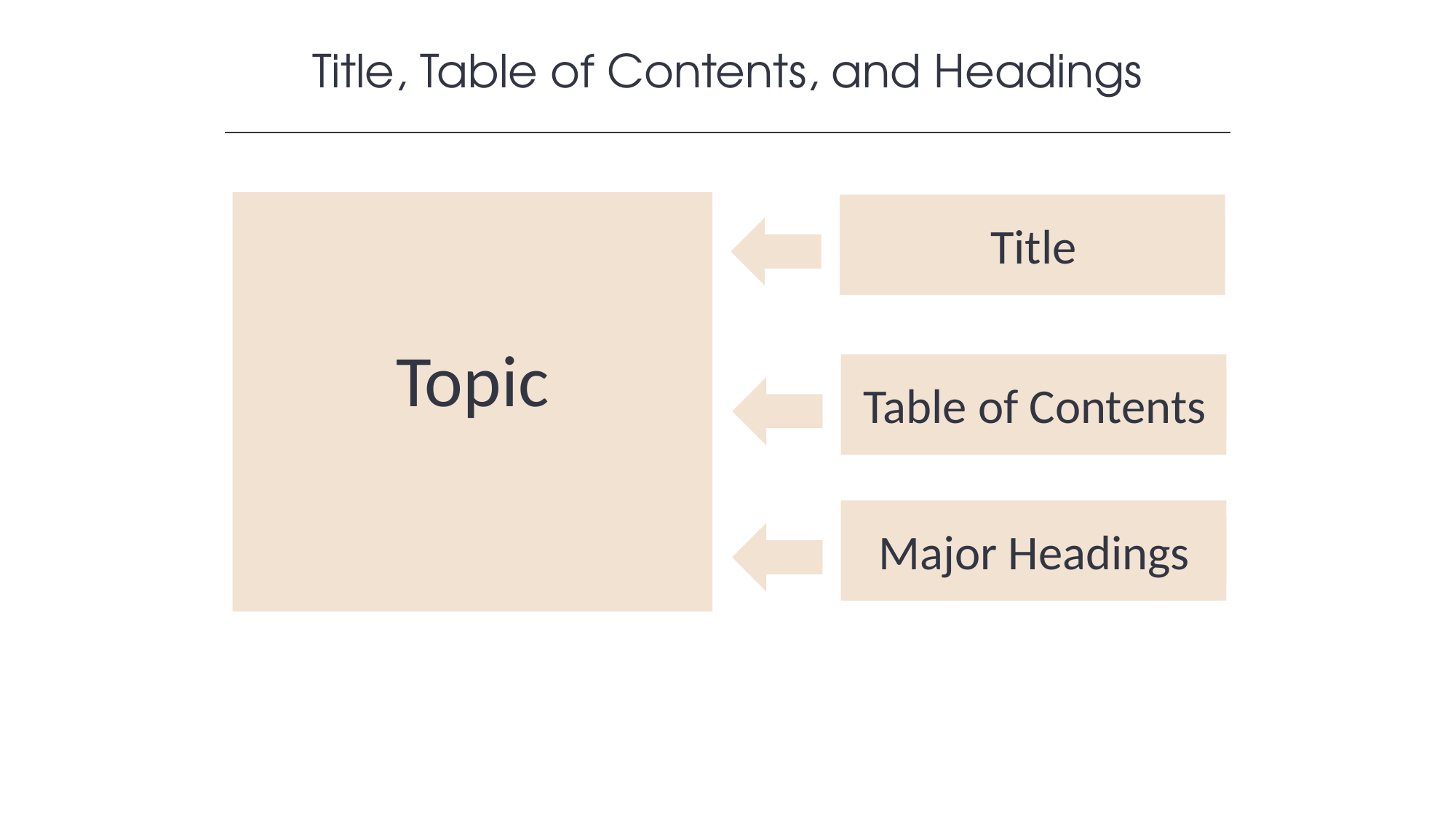

Title, Table of Contents, and Headings
HAWKES LEARNING

Topic

Title

Table of Contents

Major Headings